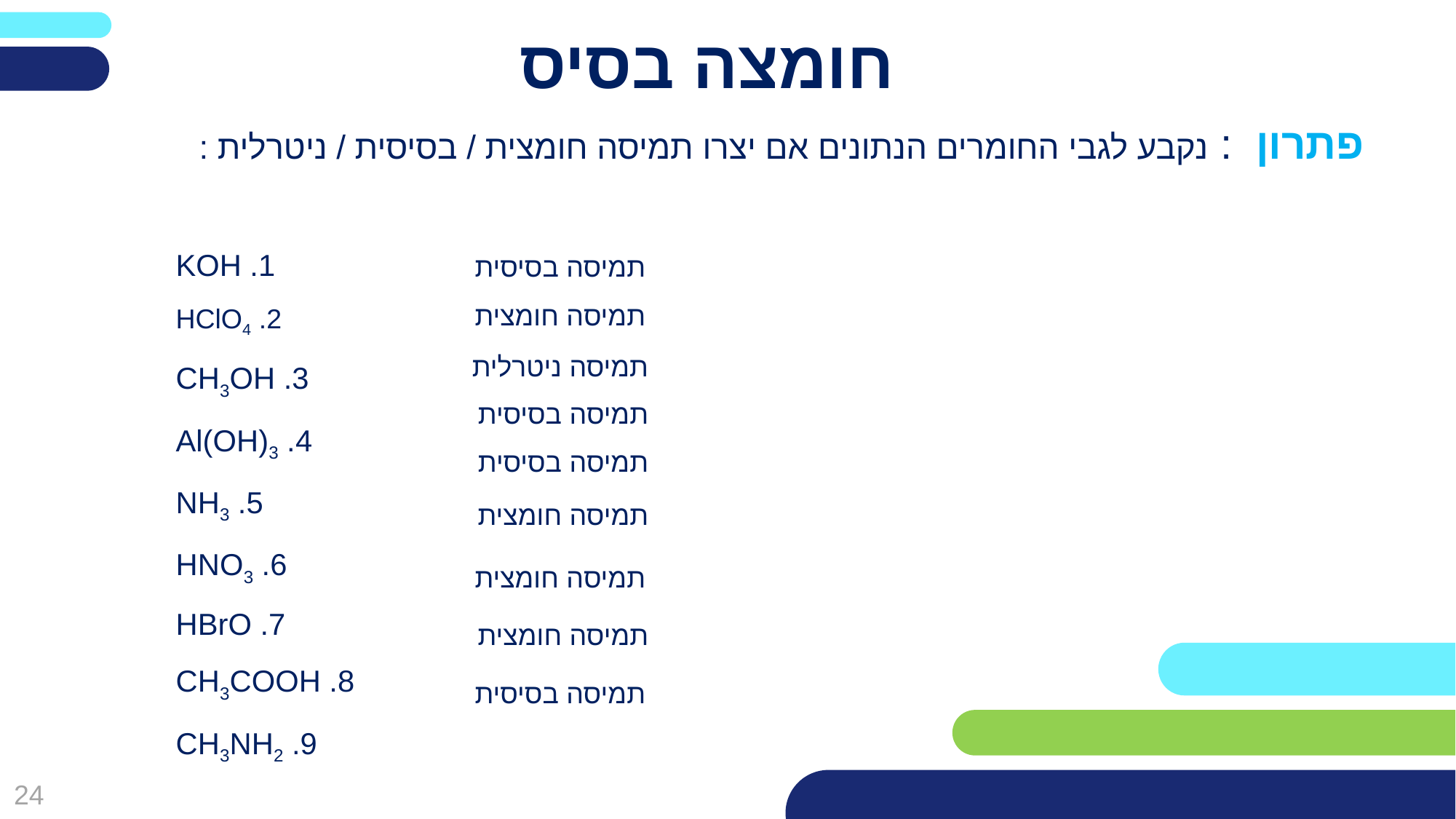

# חומצה בסיס
פתרון  : נקבע לגבי החומרים הנתונים אם יצרו תמיסה חומצית / בסיסית / ניטרלית :

1. KOH
2. HClO4
3. CH3OH
4. Al(OH)3
5. NH3
6. HNO3
7. HBrO
8. CH3COOH
9. CH3NH2

תמיסה בסיסית
תמיסה חומצית
תמיסה ניטרלית
תמיסה חומצית
תמיסה חומצית
תמיסה חומצית
תמיסה בסיסית
תמיסה בסיסית
תמיסה בסיסית